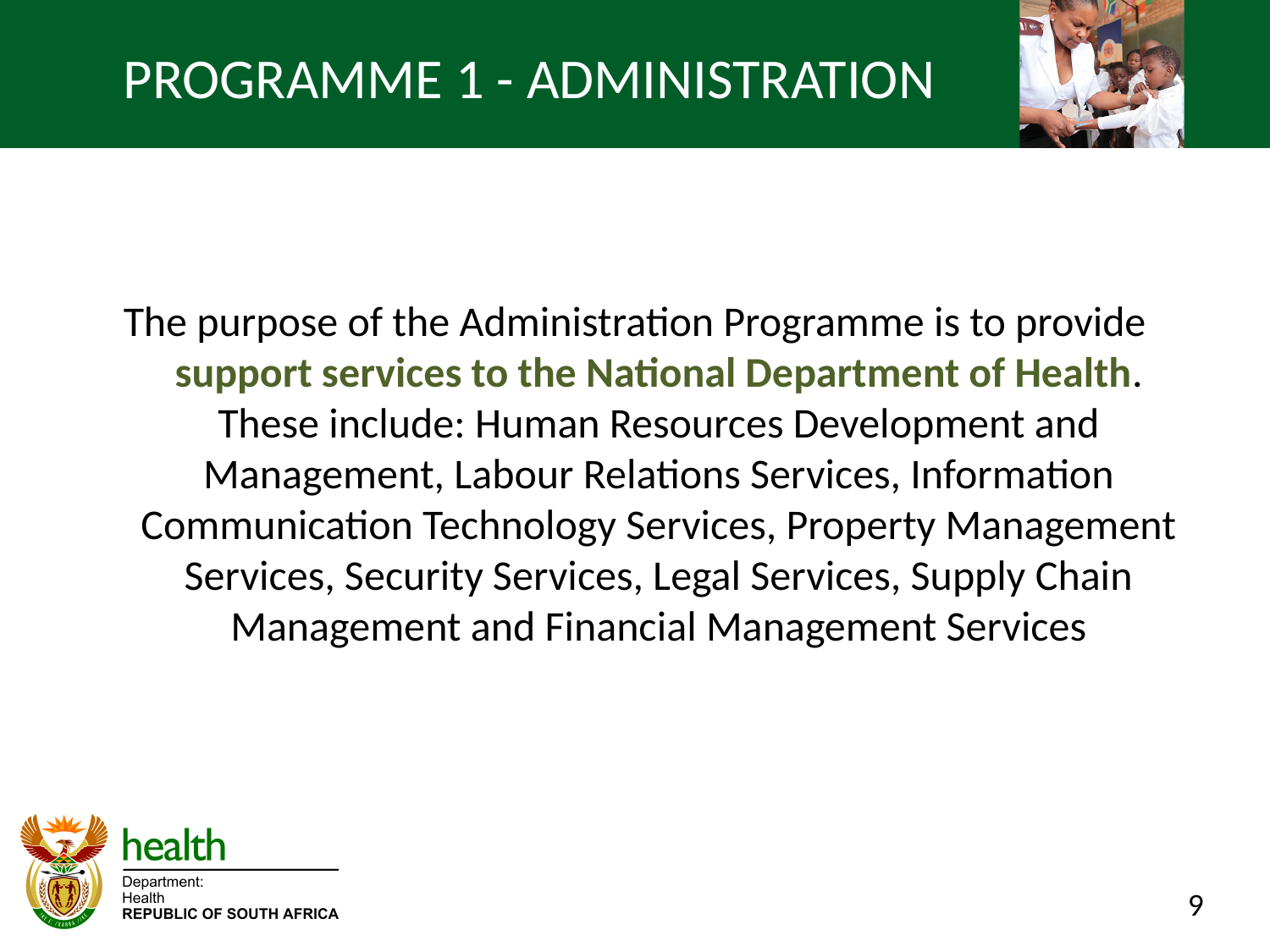

# PROGRAMME 1 - ADMINISTRATION

The purpose of the Administration Programme is to provide support services to the National Department of Health. These include: Human Resources Development and Management, Labour Relations Services, Information Communication Technology Services, Property Management Services, Security Services, Legal Services, Supply Chain Management and Financial Management Services
9